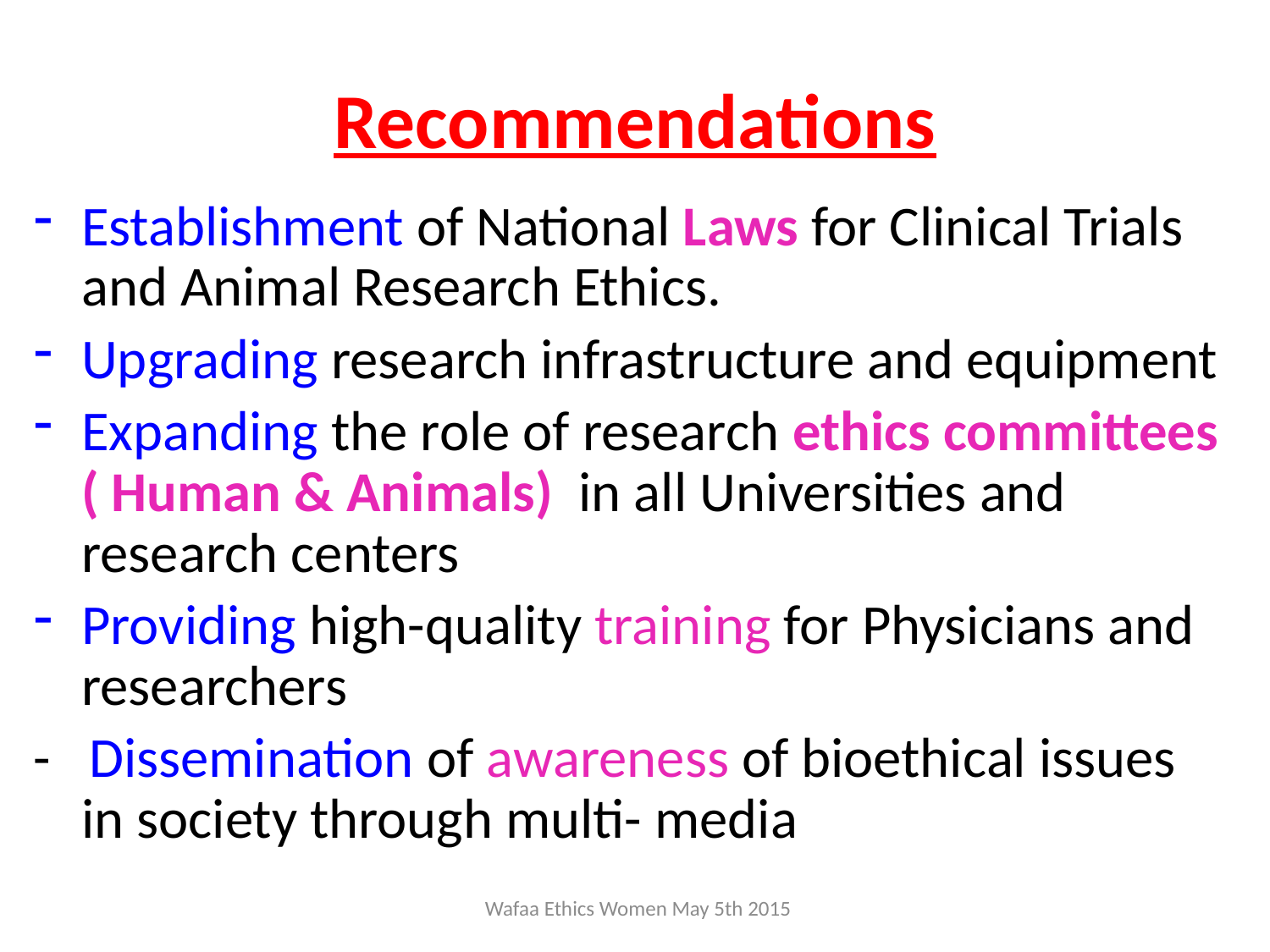

# Recommendations
Establishment of National Laws for Clinical Trials and Animal Research Ethics.
Upgrading research infrastructure and equipment
Expanding the role of research ethics committees ( Human & Animals)  in all Universities and research centers
Providing high-quality training for Physicians and researchers
-   Dissemination of awareness of bioethical issues in society through multi- media

Wafaa Ethics Women May 5th 2015